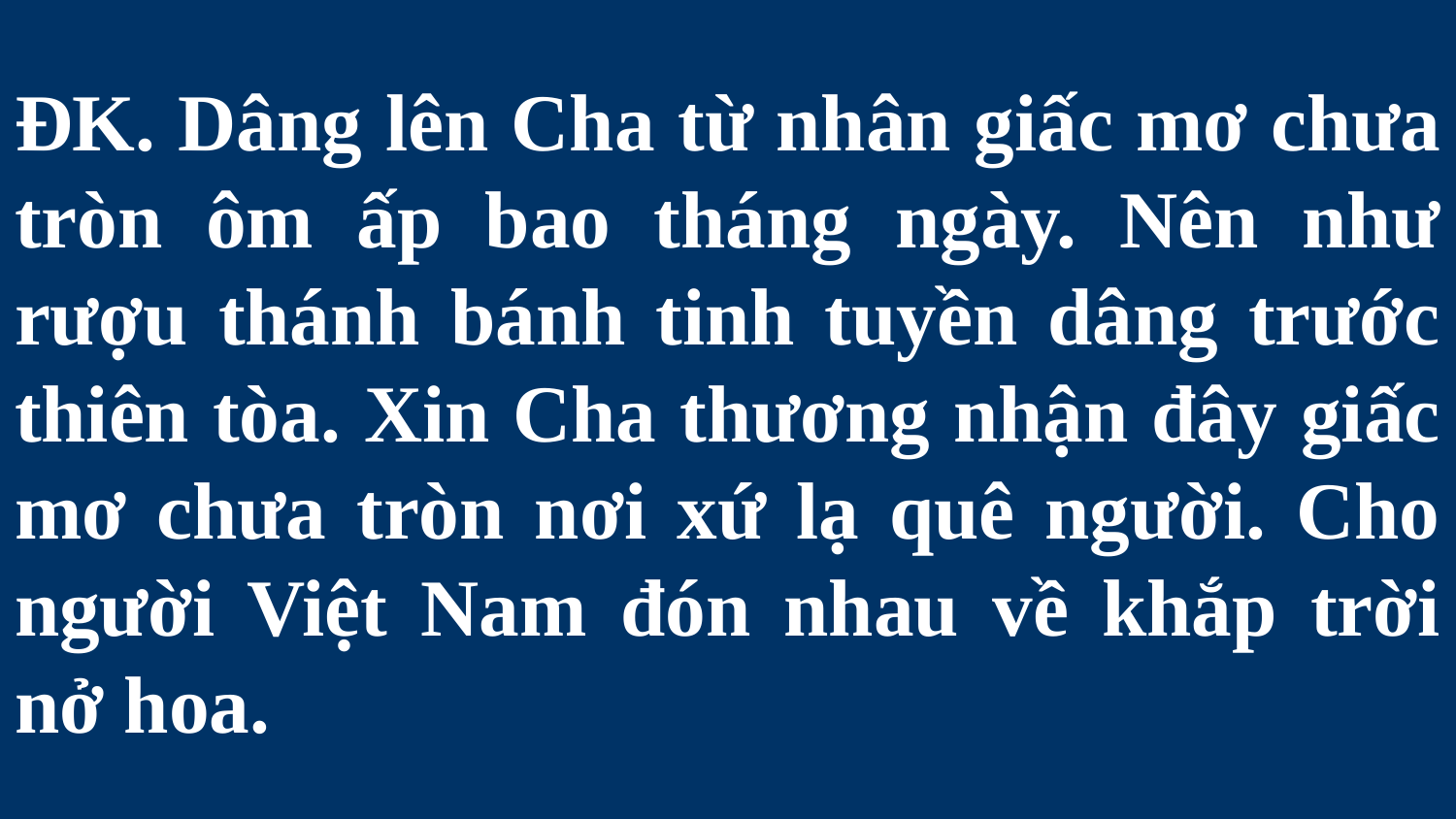

# ĐK. Dâng lên Cha từ nhân giấc mơ chưa tròn ôm ấp bao tháng ngày. Nên như rượu thánh bánh tinh tuyền dâng trước thiên tòa. Xin Cha thương nhận đây giấc mơ chưa tròn nơi xứ lạ quê người. Cho người Việt Nam đón nhau về khắp trời nở hoa.